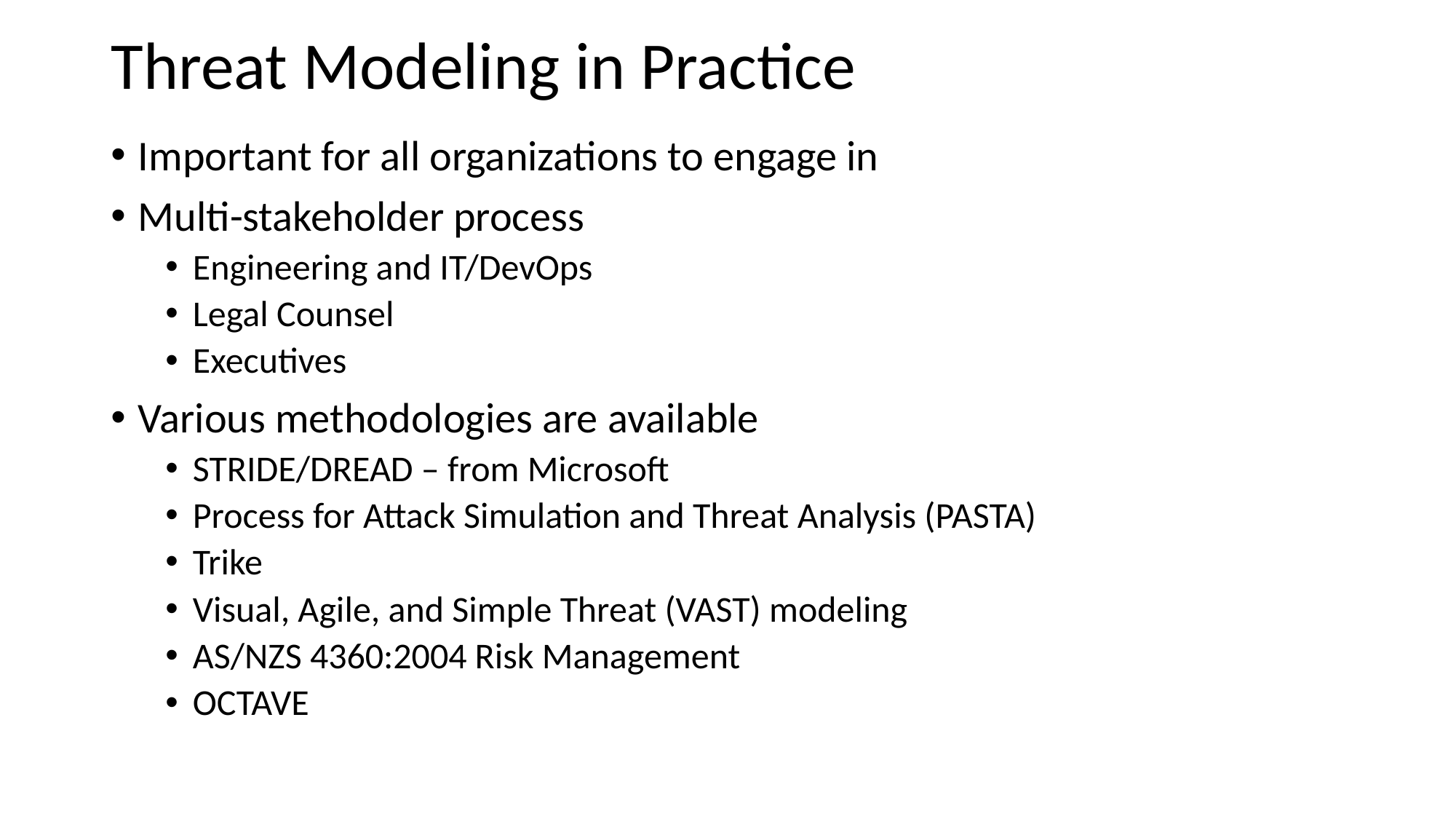

# Threat Modeling in Practice
Important for all organizations to engage in
Multi-stakeholder process
Engineering and IT/DevOps
Legal Counsel
Executives
Various methodologies are available
STRIDE/DREAD – from Microsoft
Process for Attack Simulation and Threat Analysis (PASTA)
Trike
Visual, Agile, and Simple Threat (VAST) modeling
AS/NZS 4360:2004 Risk Management
OCTAVE